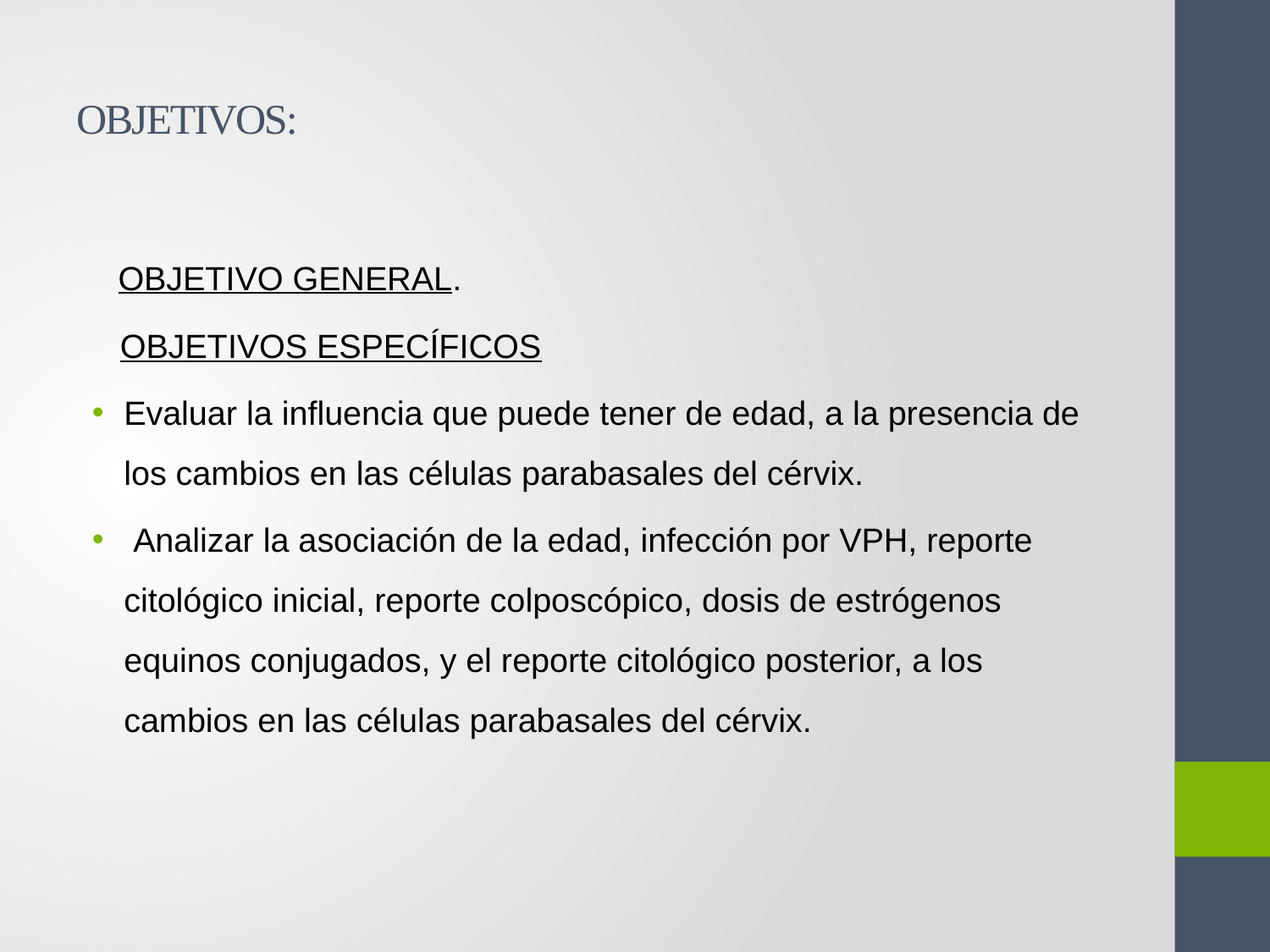

# OBJETIVOS:
   OBJETIVO GENERAL.
   OBJETIVOS ESPECÍFICOS
Evaluar la influencia que puede tener de edad, a la presencia de los cambios en las células parabasales del cérvix.
 Analizar la asociación de la edad, infección por VPH, reporte citológico inicial, reporte colposcópico, dosis de estrógenos equinos conjugados, y el reporte citológico posterior, a los cambios en las células parabasales del cérvix.